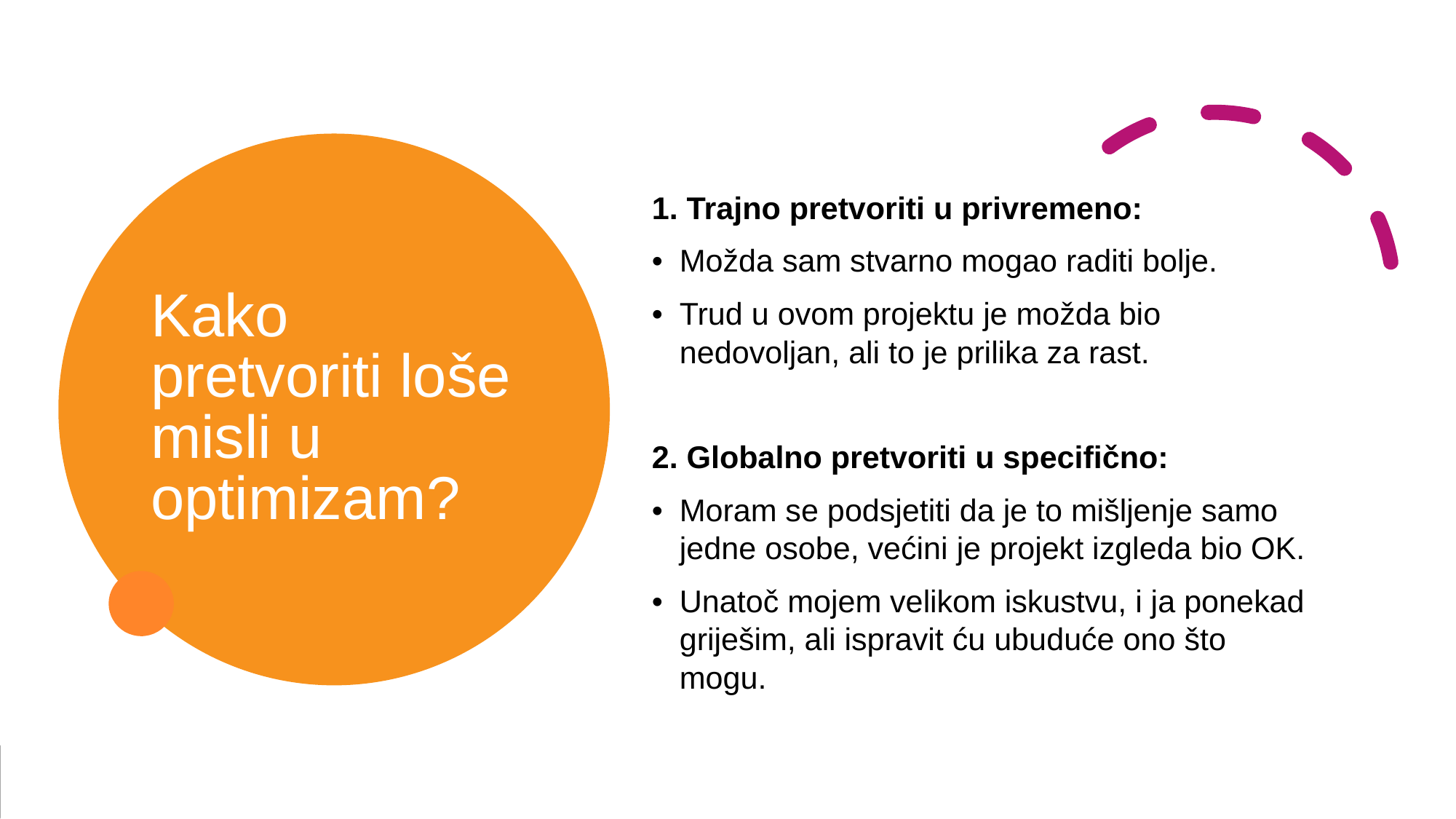

# Kako pretvoriti loše misli u optimizam?
1. Trajno pretvoriti u privremeno:
Možda sam stvarno mogao raditi bolje.
Trud u ovom projektu je možda bio nedovoljan, ali to je prilika za rast.

2. Globalno pretvoriti u specifično:
Moram se podsjetiti da je to mišljenje samo jedne osobe, većini je projekt izgleda bio OK.
Unatoč mojem velikom iskustvu, i ja ponekad griješim, ali ispravit ću ubuduće ono što mogu.